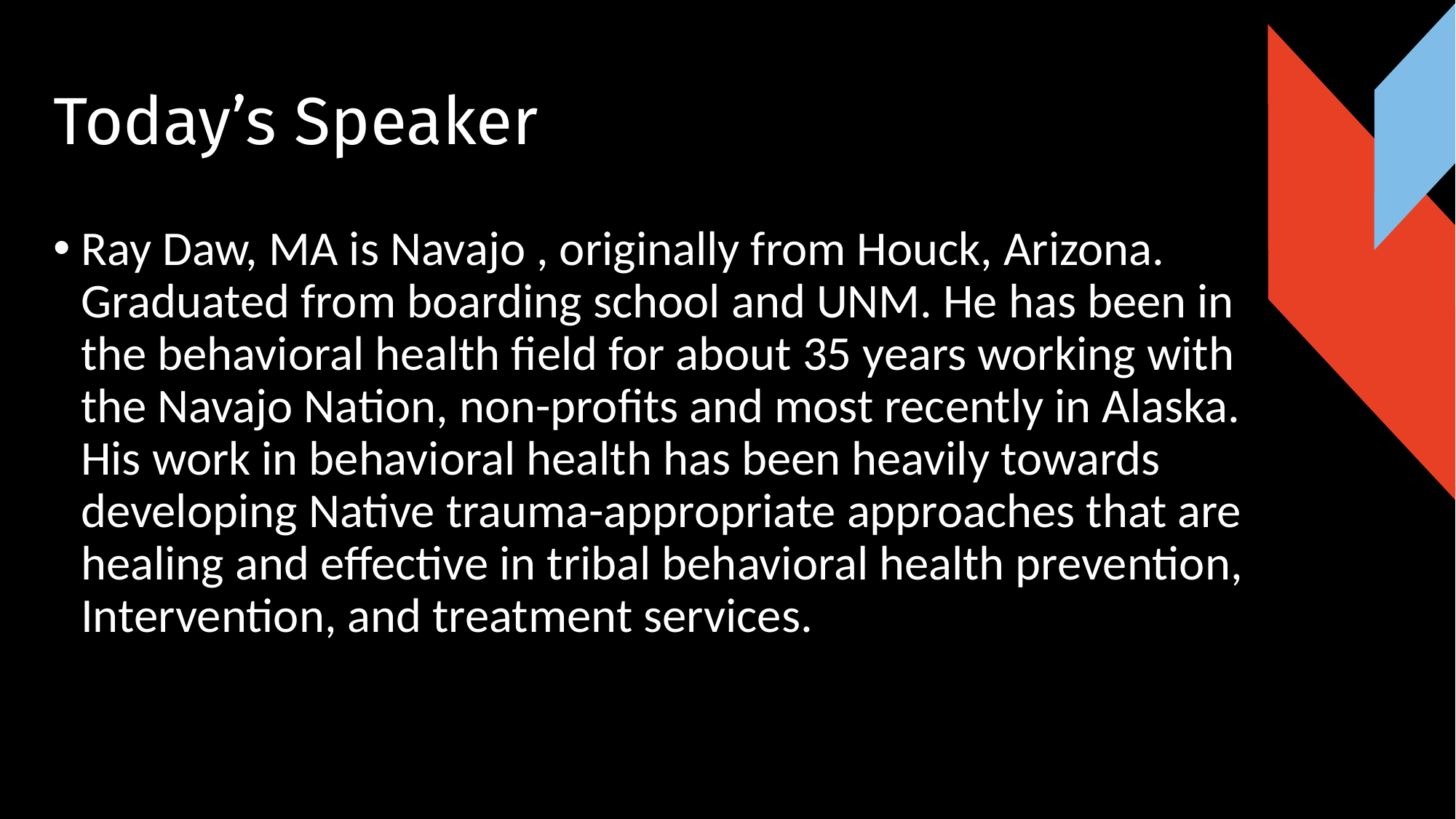

# Today’s Speaker
Ray Daw, MA is Navajo , originally from Houck, Arizona.  Graduated from boarding school and UNM. He has been in the behavioral health field for about 35 years working with the Navajo Nation, non-profits and most recently in Alaska.  His work in behavioral health has been heavily towards developing Native trauma-appropriate approaches that are healing and effective in tribal behavioral health prevention, Intervention, and treatment services.